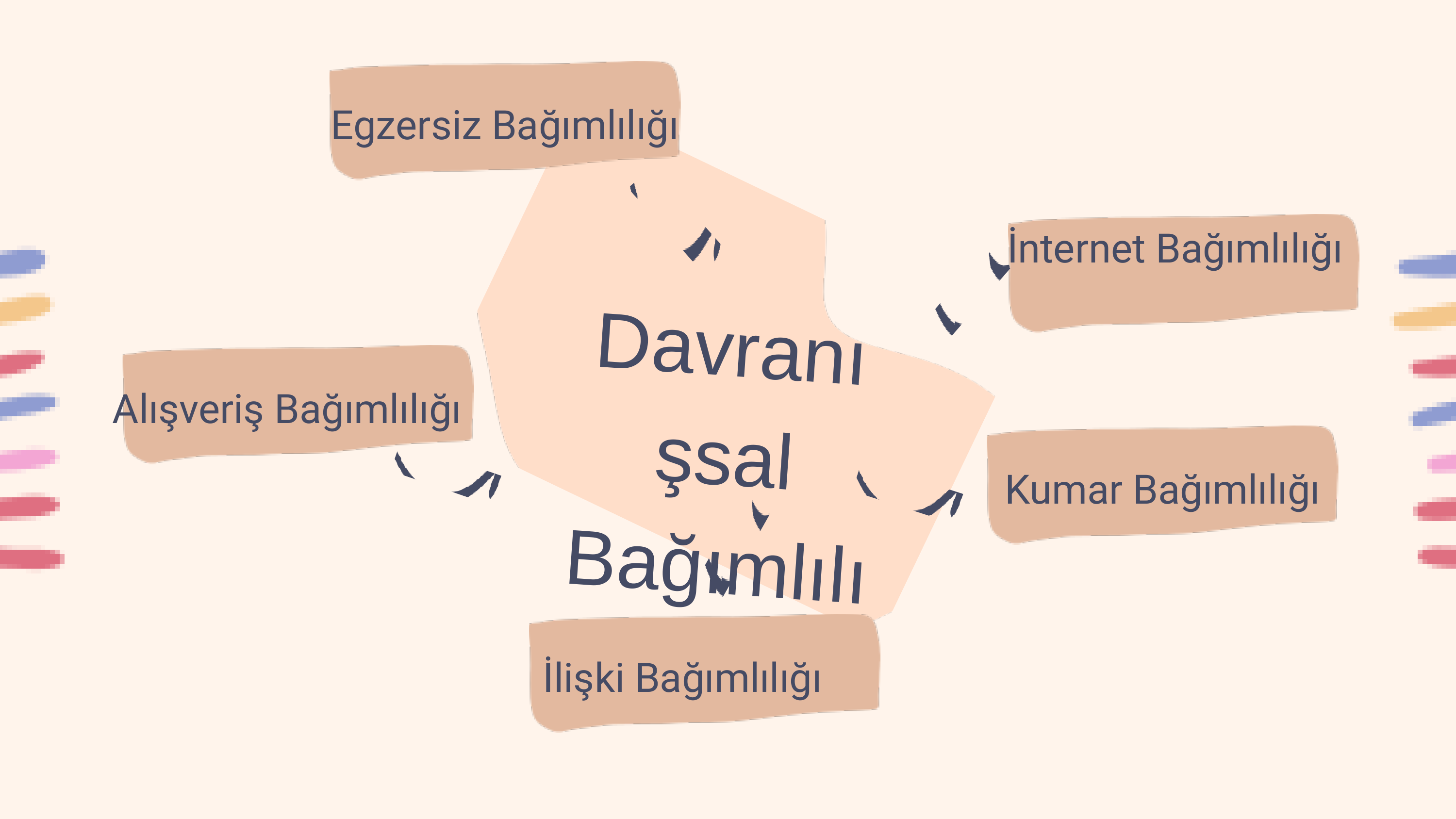

Egzersiz Bağımlılığı

İnternet Bağımlılığı

Davranışsal Bağımlılıklar

Alışveriş Bağımlılığı

Kumar Bağımlılığı

İlişki Bağımlılığı